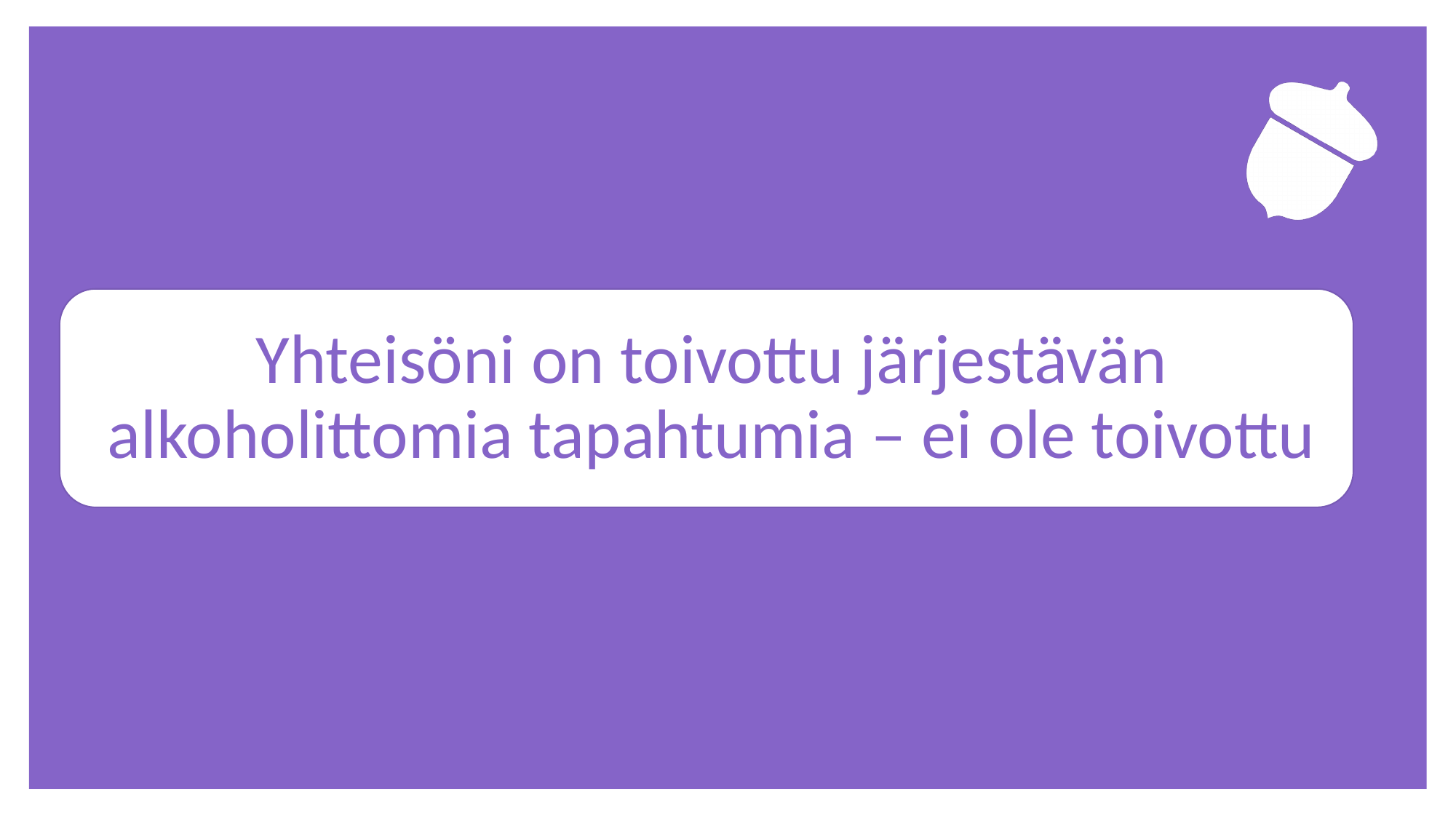

# tehtävä
Yhteisöni on toivottu järjestävän alkoholittomia tapahtumia – ei ole toivottu